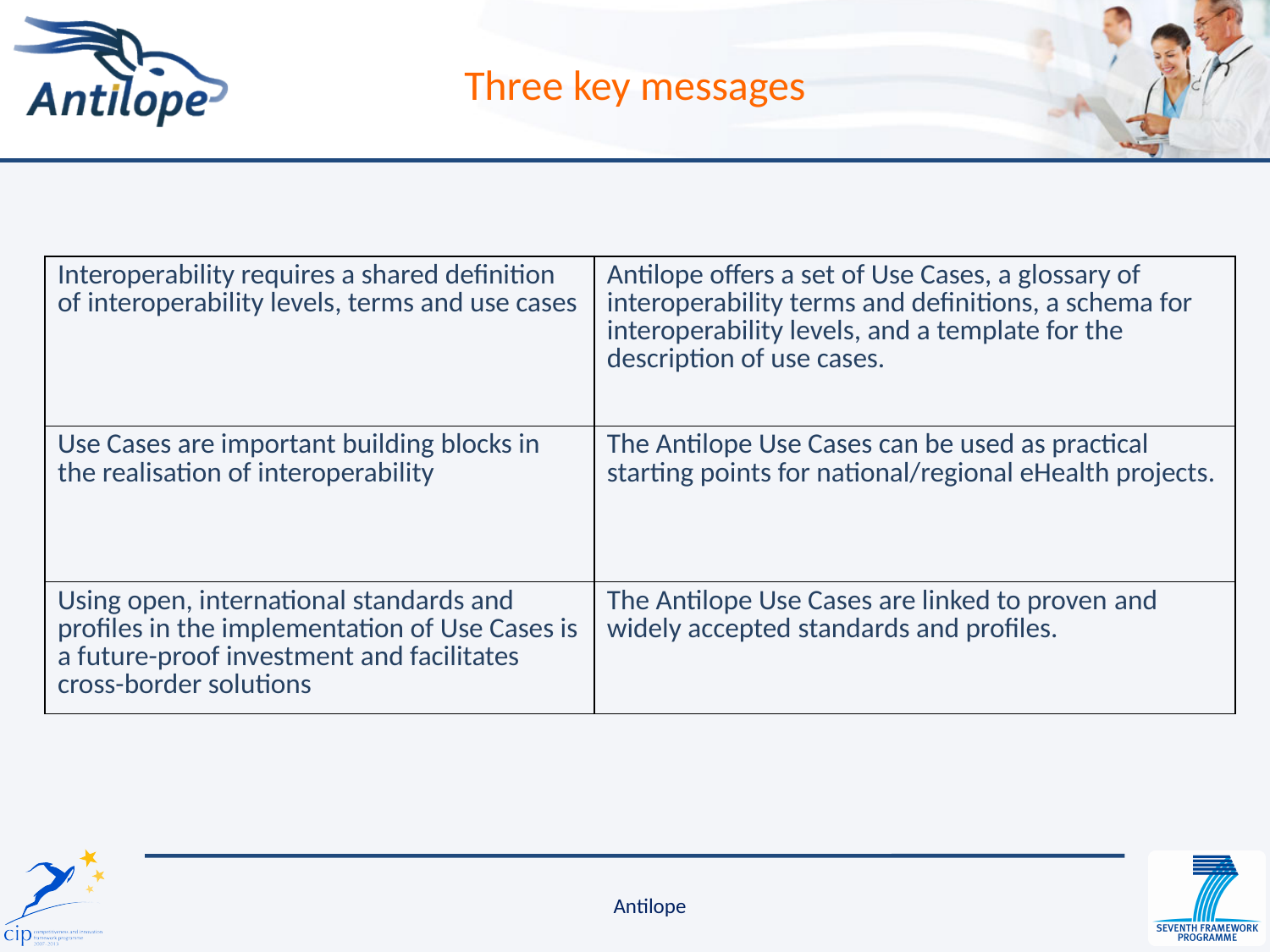

# Three key messages
| Interoperability requires a shared definition of interoperability levels, terms and use cases | Antilope offers a set of Use Cases, a glossary of interoperability terms and definitions, a schema for interoperability levels, and a template for the description of use cases. |
| --- | --- |
| Use Cases are important building blocks in the realisation of interoperability | The Antilope Use Cases can be used as practical starting points for national/regional eHealth projects. |
| Using open, international standards and profiles in the implementation of Use Cases is a future-proof investment and facilitates cross-border solutions | The Antilope Use Cases are linked to proven and widely accepted standards and profiles. |
Antilope